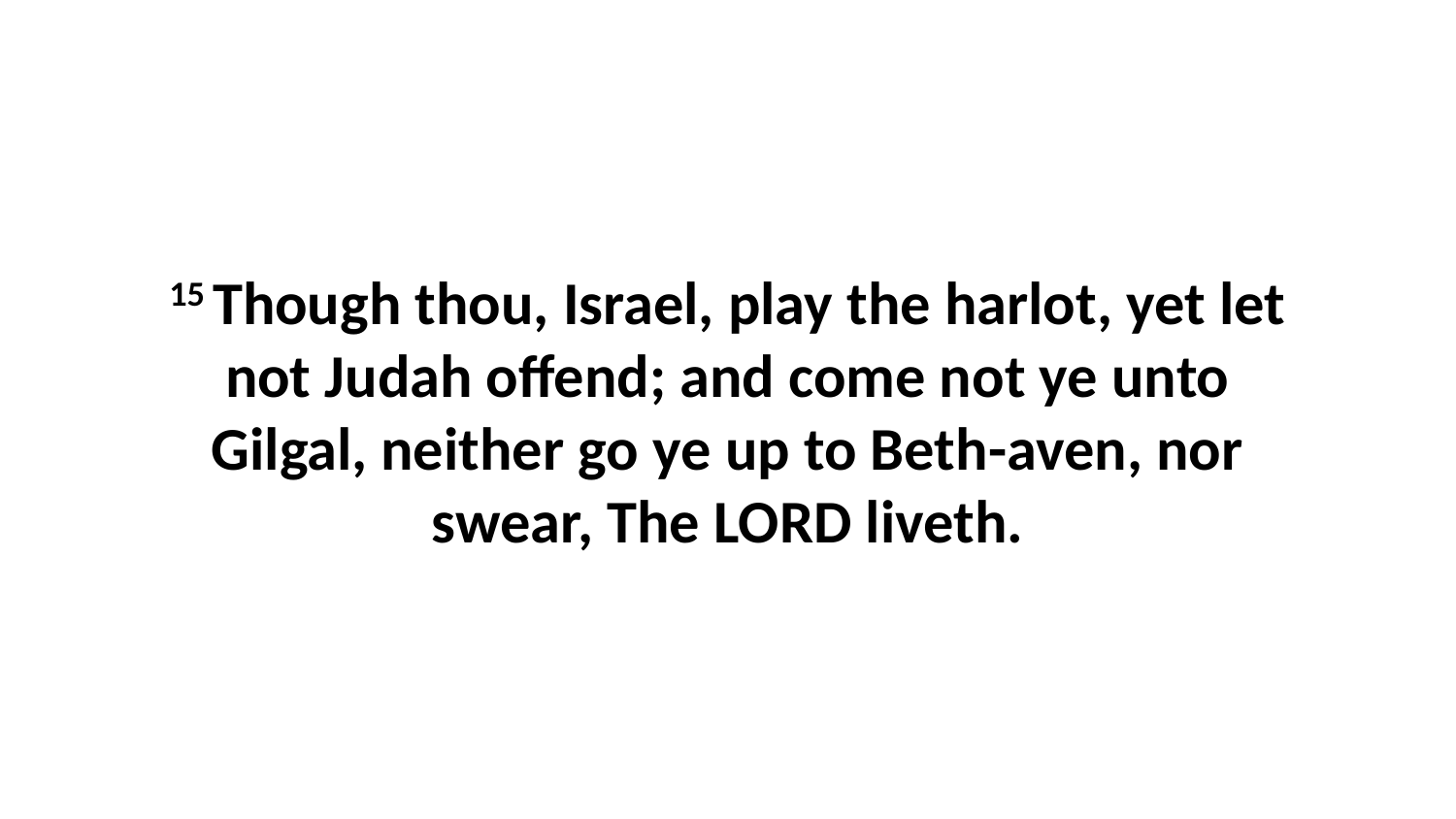

15 Though thou, Israel, play the harlot, yet let not Judah offend; and come not ye unto Gilgal, neither go ye up to Beth-aven, nor swear, The LORD liveth.